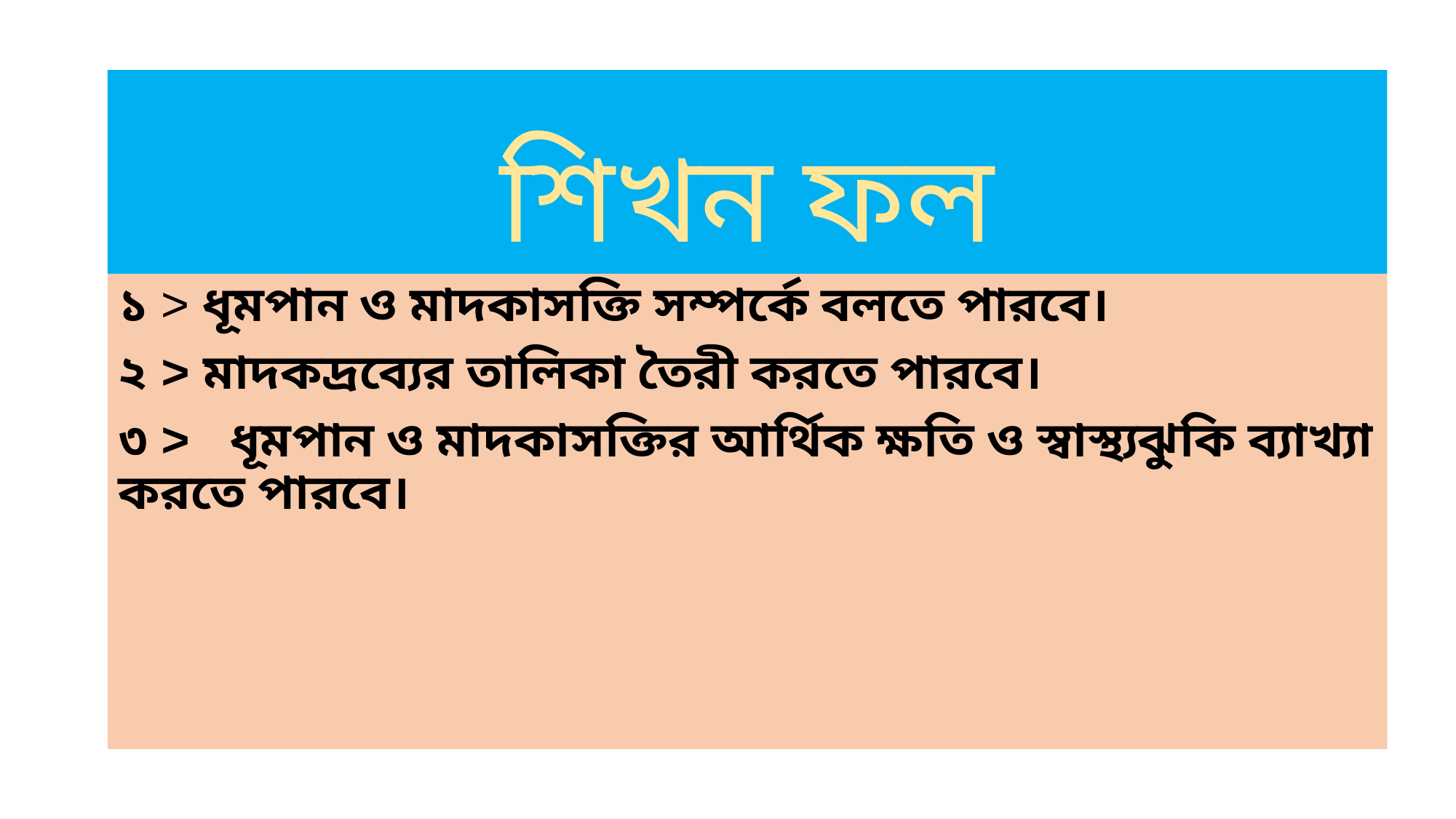

# শিখন ফল
১ > ধূমপান ও মাদকাসক্তি সম্পর্কে বলতে পারবে।
২ > মাদকদ্রব্যের তালিকা তৈরী করতে পারবে।
৩ >   ধূমপান ও মাদকাসক্তির আর্থিক ক্ষতি ও স্বাস্থ্যঝুকি ব্যাখ্যা করতে পারবে।